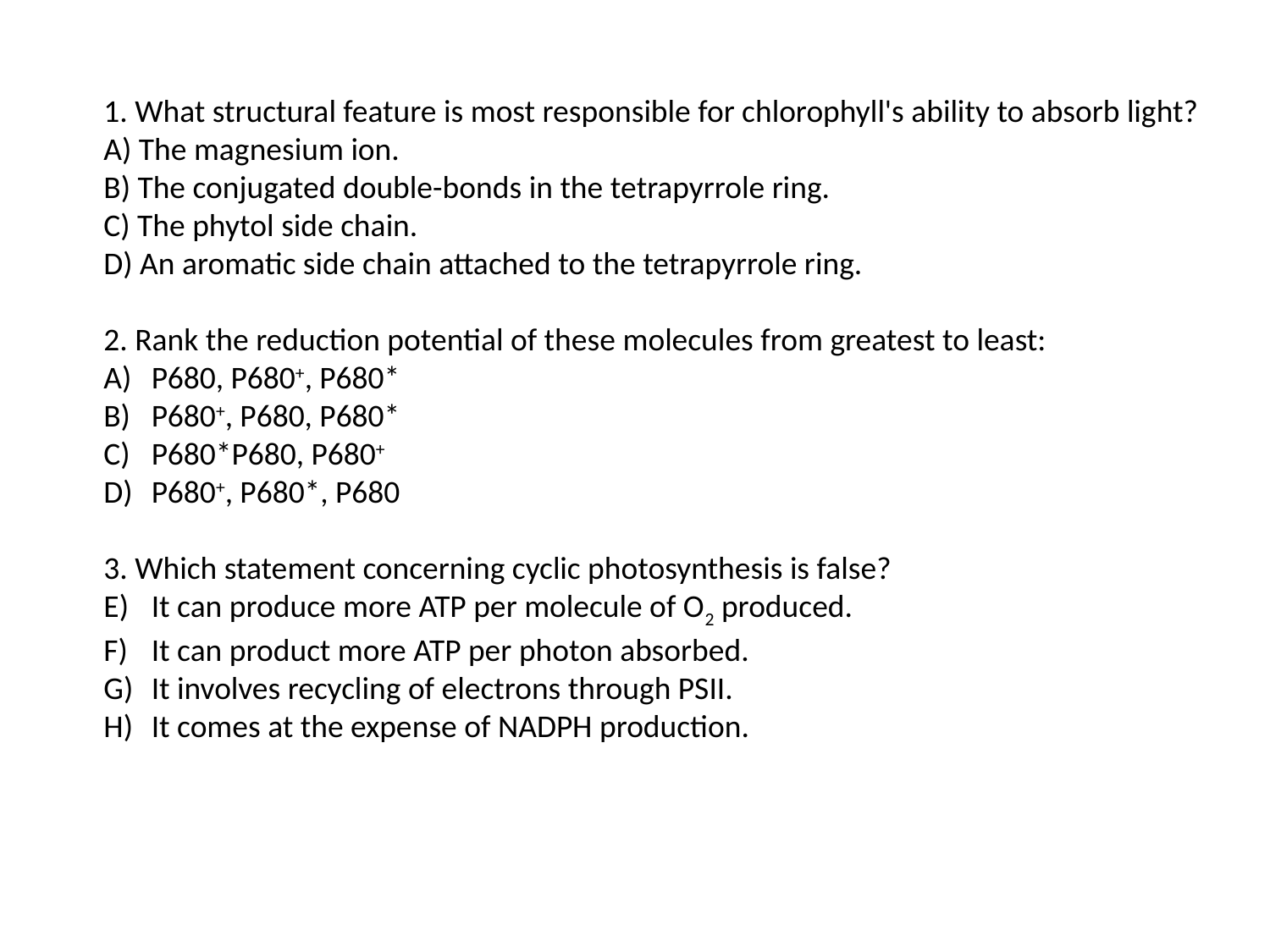

1. What structural feature is most responsible for chlorophyll's ability to absorb light?
A) The magnesium ion.
B) The conjugated double-bonds in the tetrapyrrole ring.
C) The phytol side chain.
D) An aromatic side chain attached to the tetrapyrrole ring.

2. Rank the reduction potential of these molecules from greatest to least:
P680, P680+, P680*
P680+, P680, P680*
P680*P680, P680+
P680+, P680*, P680

3. Which statement concerning cyclic photosynthesis is false?
It can produce more ATP per molecule of O2 produced.
It can product more ATP per photon absorbed.
It involves recycling of electrons through PSII.
It comes at the expense of NADPH production.